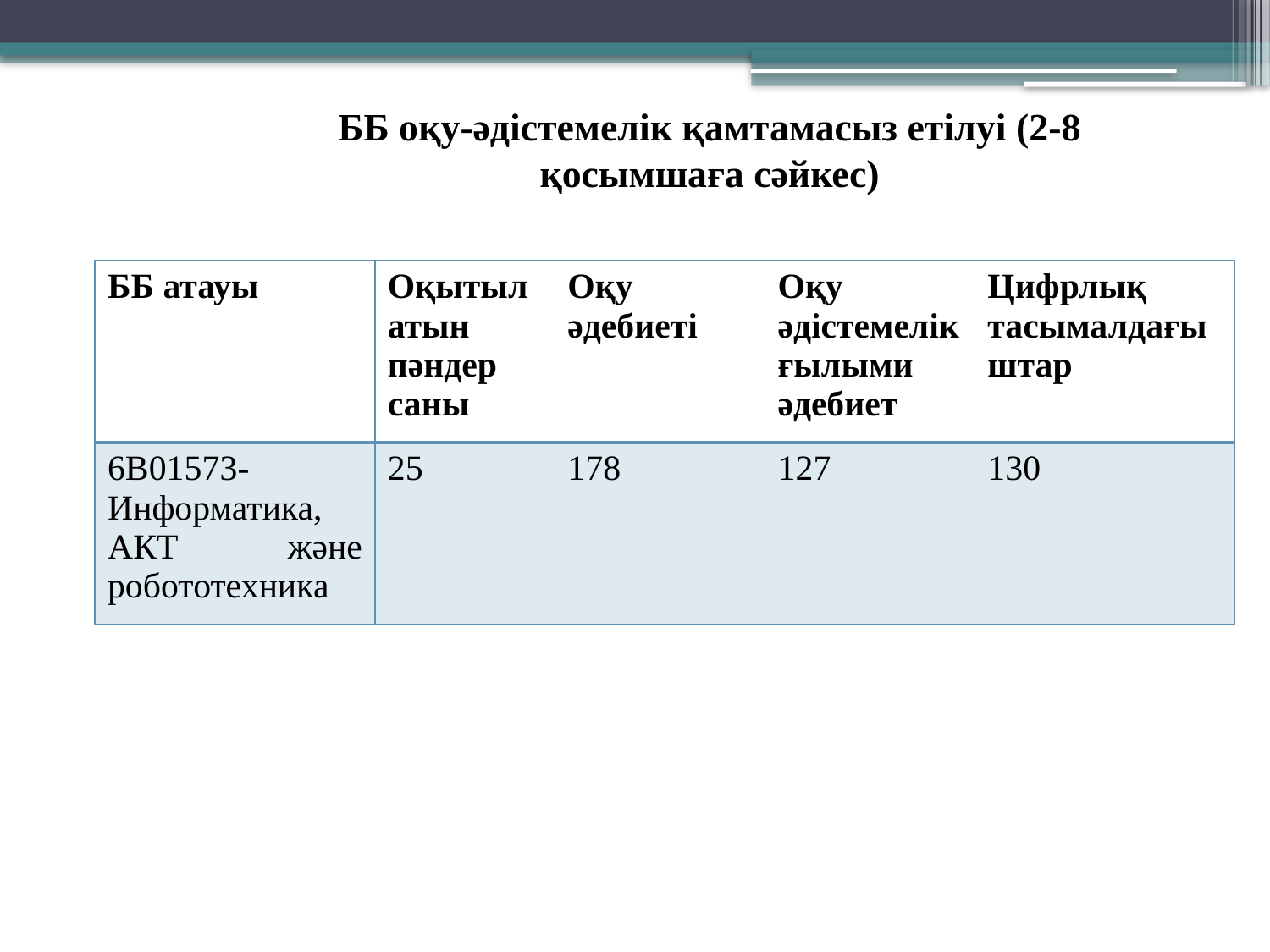

ББ оқу-әдістемелік қамтамасыз етілуі (2-8 қосымшаға сәйкес)
| ББ атауы | Оқытылатын пәндер саны | Оқу әдебиеті | Оқу әдістемелік ғылыми әдебиет | Цифрлық тасымалдағыштар |
| --- | --- | --- | --- | --- |
| 6В01573-Информатика, АКТ және робототехника | 25 | 178 | 127 | 130 |